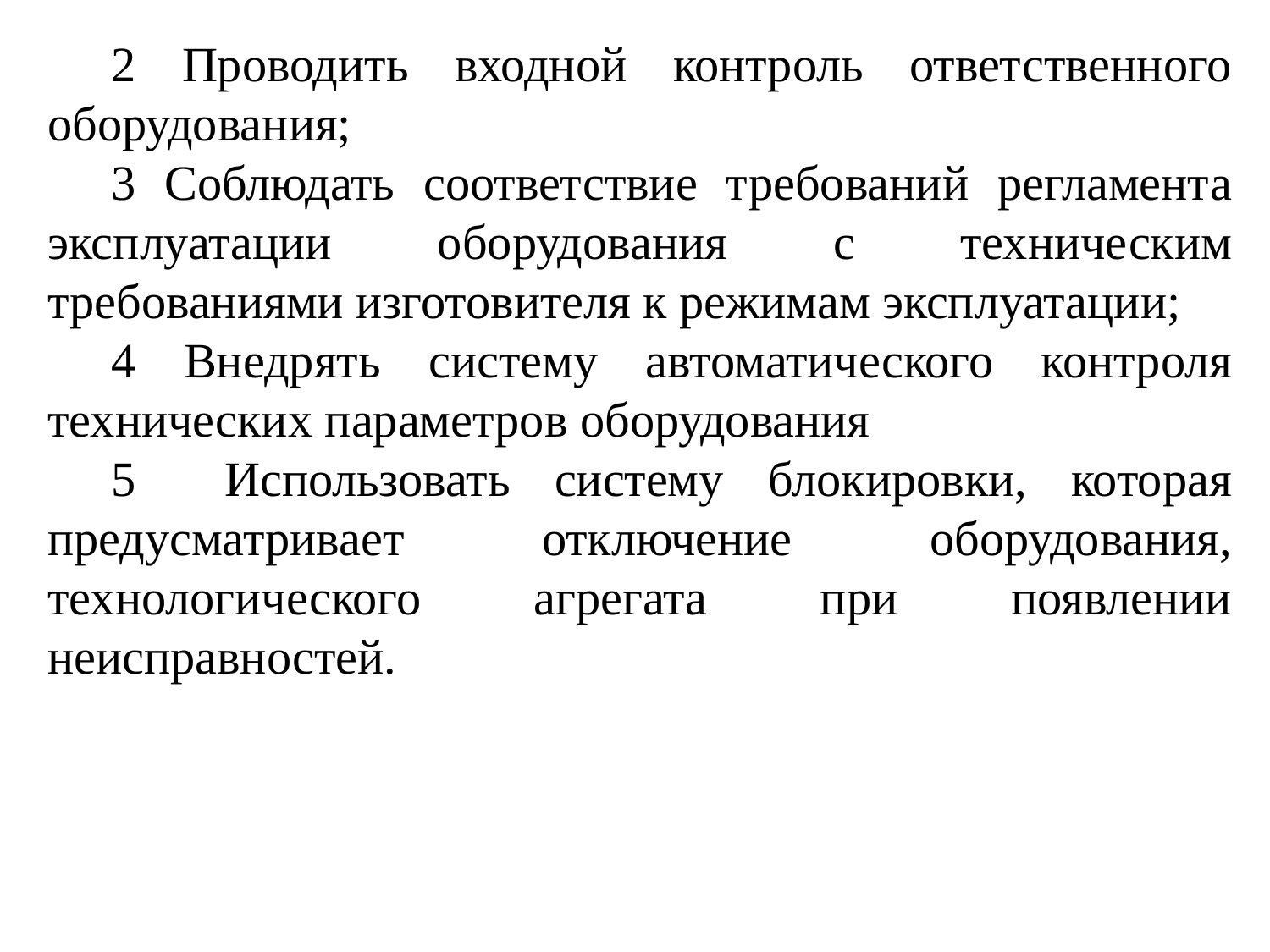

2 Проводить входной контроль ответственного оборудования;
3 Соблюдать соответствие требований регламента эксплуатации оборудования с техническим требованиями изготовителя к режимам эксплуатации;
4 Внедрять систему автоматического контроля технических параметров оборудования
5  Использовать систему блокировки, которая предусматривает отключение оборудования, технологического агрегата при появлении неисправностей.